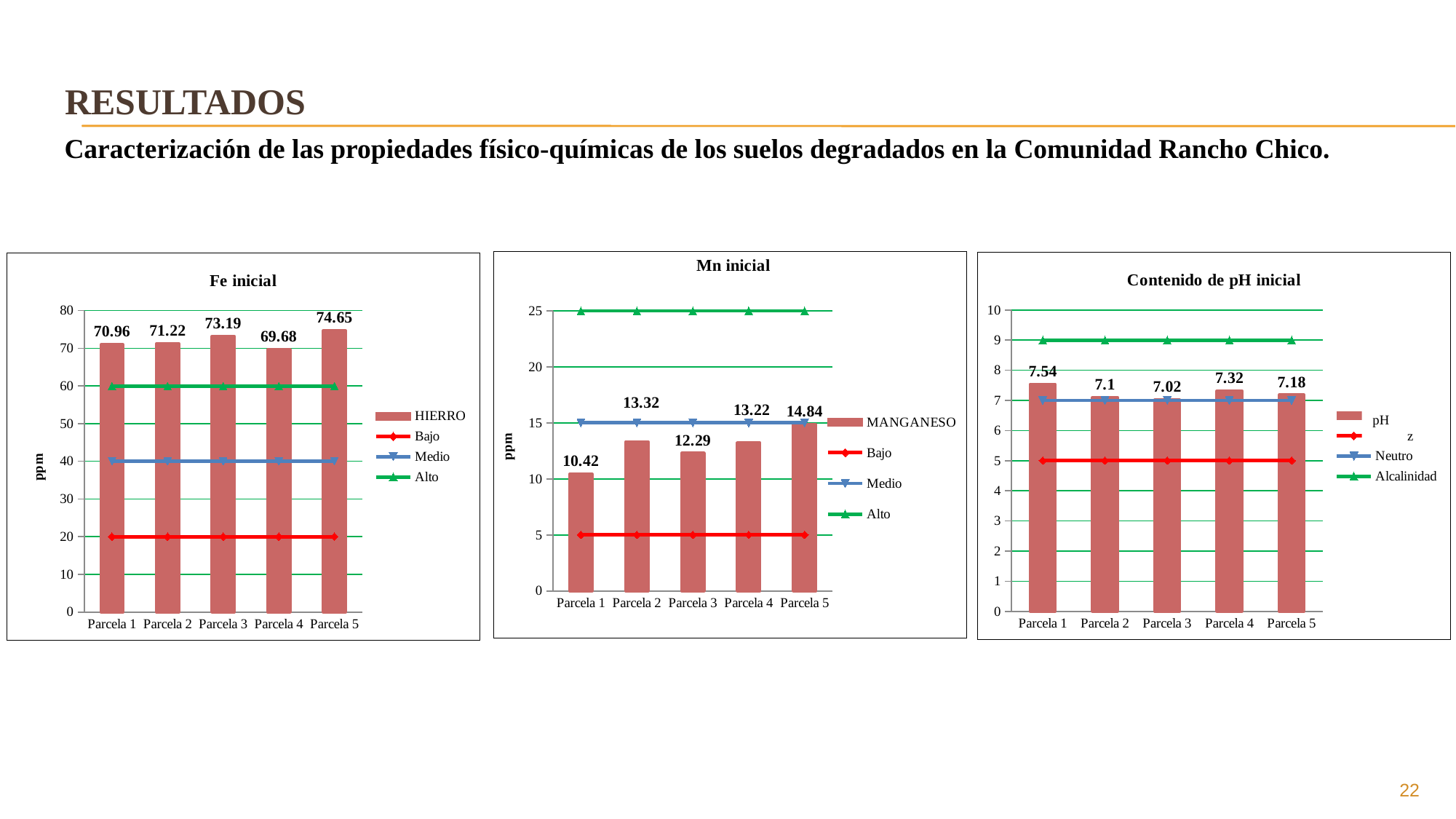

# RESULTADOS
Caracterización de las propiedades físico-químicas de los suelos degradados en la Comunidad Rancho Chico.

### Chart: Mn inicial

| Category | MANGANESO | Bajo | Medio | Alto |
|---|---|---|---|---|
| Parcela 1 | 10.42 | 5.0 | 15.0 | 25.0 |
| Parcela 2 | 13.32 | 5.0 | 15.0 | 25.0 |
| Parcela 3 | 12.29 | 5.0 | 15.0 | 25.0 |
| Parcela 4 | 13.22 | 5.0 | 15.0 | 25.0 |
| Parcela 5 | 14.84 | 5.0 | 15.0 | 25.0 |

### Chart: Contenido de pH inicial

| Category | Ph | Acidez | Neutro | Alcalinidad |
|---|---|---|---|---|
| Parcela 1 | 7.54 | 5.0 | 7.0 | 9.0 |
| Parcela 2 | 7.1 | 5.0 | 7.0 | 9.0 |
| Parcela 3 | 7.02 | 5.0 | 7.0 | 9.0 |
| Parcela 4 | 7.32 | 5.0 | 7.0 | 9.0 |
| Parcela 5 | 7.18 | 5.0 | 7.0 | 9.0 |

### Chart: Fe inicial

| Category | HIERRO | Bajo | Medio | Alto |
|---|---|---|---|---|
| Parcela 1 | 70.96 | 20.0 | 40.0 | 60.0 |
| Parcela 2 | 71.22 | 20.0 | 40.0 | 60.0 |
| Parcela 3 | 73.19 | 20.0 | 40.0 | 60.0 |
| Parcela 4 | 69.68 | 20.0 | 40.0 | 60.0 |
| Parcela 5 | 74.65 | 20.0 | 40.0 | 60.0 |
22